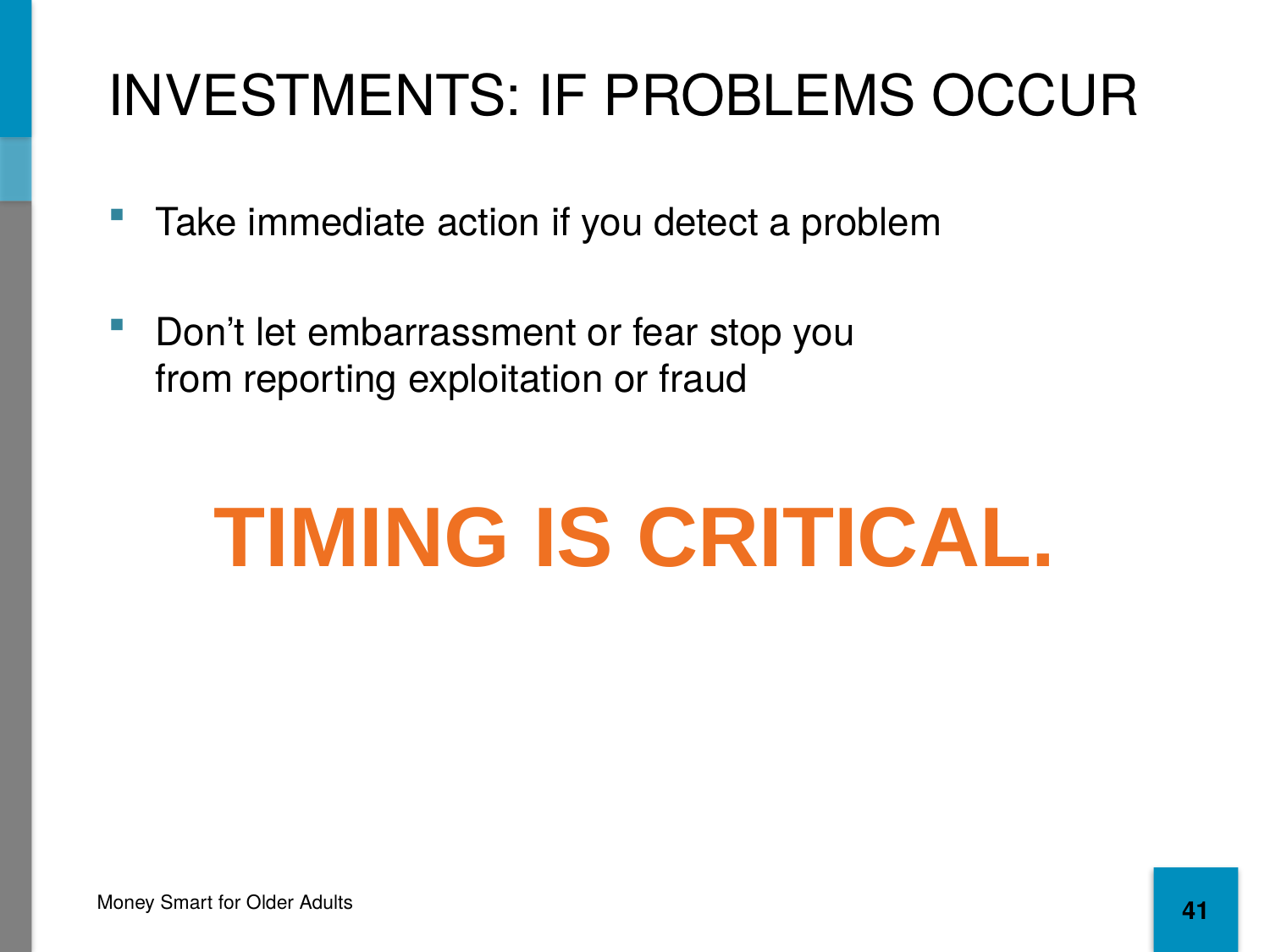

# Investments: If Problems Occur
Take immediate action if you detect a problem
Don’t let embarrassment or fear stop you
from reporting exploitation or fraud
Timing is critical.